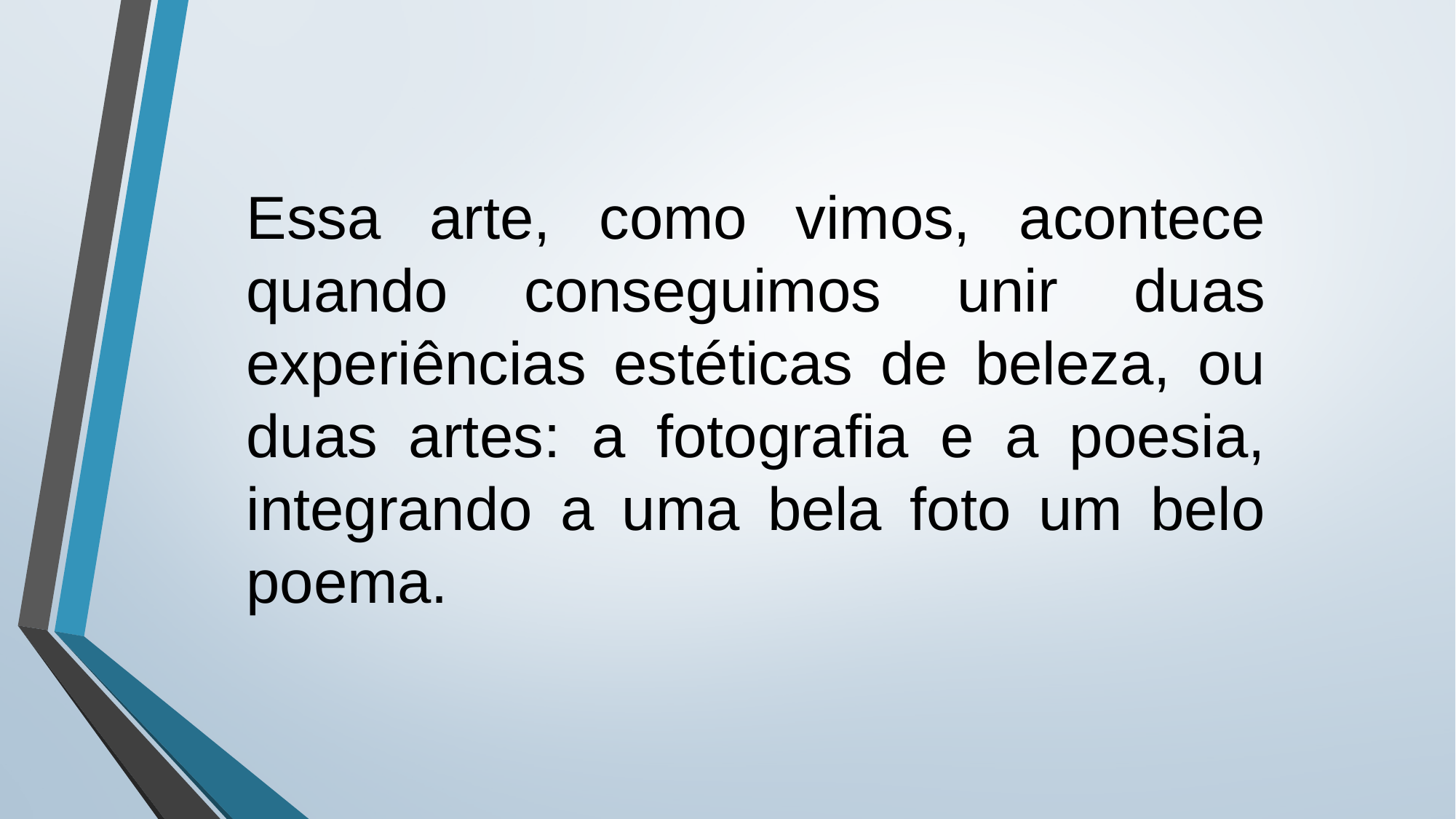

# Essa arte, como vimos, acontece quando conseguimos unir duas experiências estéticas de beleza, ou duas artes: a fotografia e a poesia, integrando a uma bela foto um belo poema.